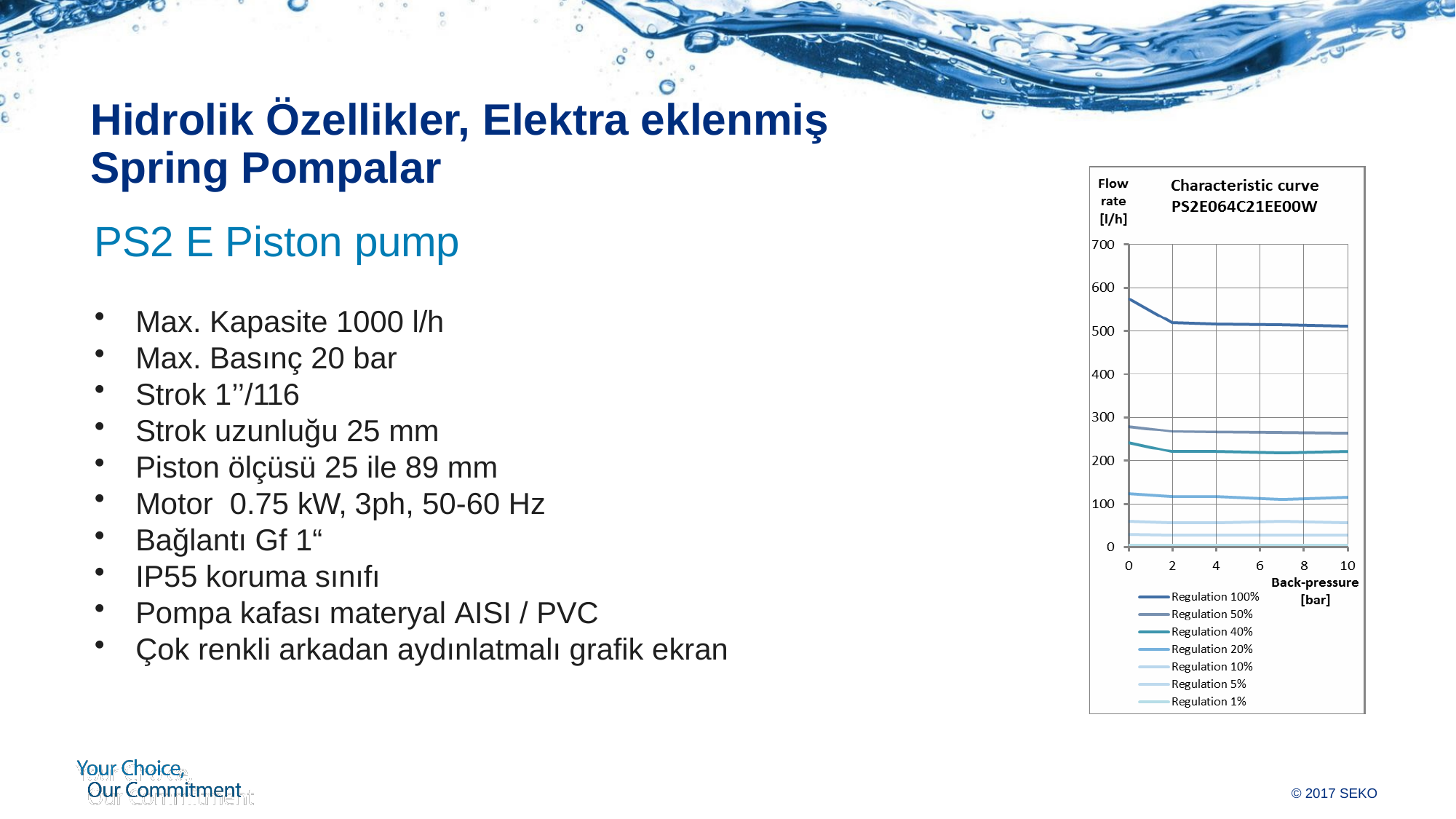

# Hidrolik Özellikler, Elektra eklenmiş Spring Pompalar

PS2 E Piston pump
Max. Kapasite 1000 l/h
Max. Basınç 20 bar
Strok 1’’/116
Strok uzunluğu 25 mm
Piston ölçüsü 25 ile 89 mm
Motor  0.75 kW, 3ph, 50-60 Hz
Bağlantı Gf 1“
IP55 koruma sınıfı
Pompa kafası materyal AISI / PVC
Çok renkli arkadan aydınlatmalı grafik ekran

© 2017 SEKO